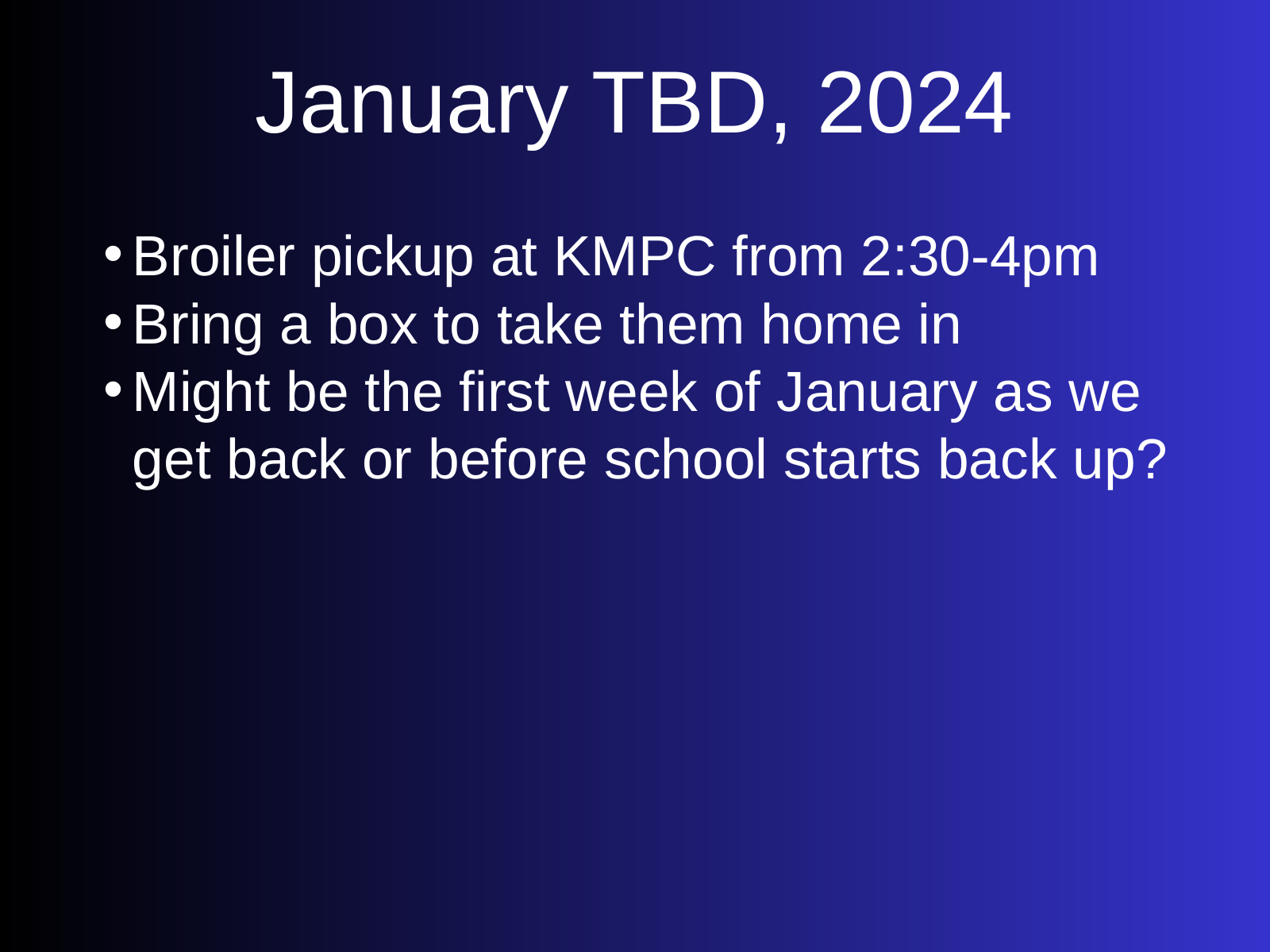

January TBD, 2024
Broiler pickup at KMPC from 2:30-4pm
Bring a box to take them home in
Might be the first week of January as we get back or before school starts back up?